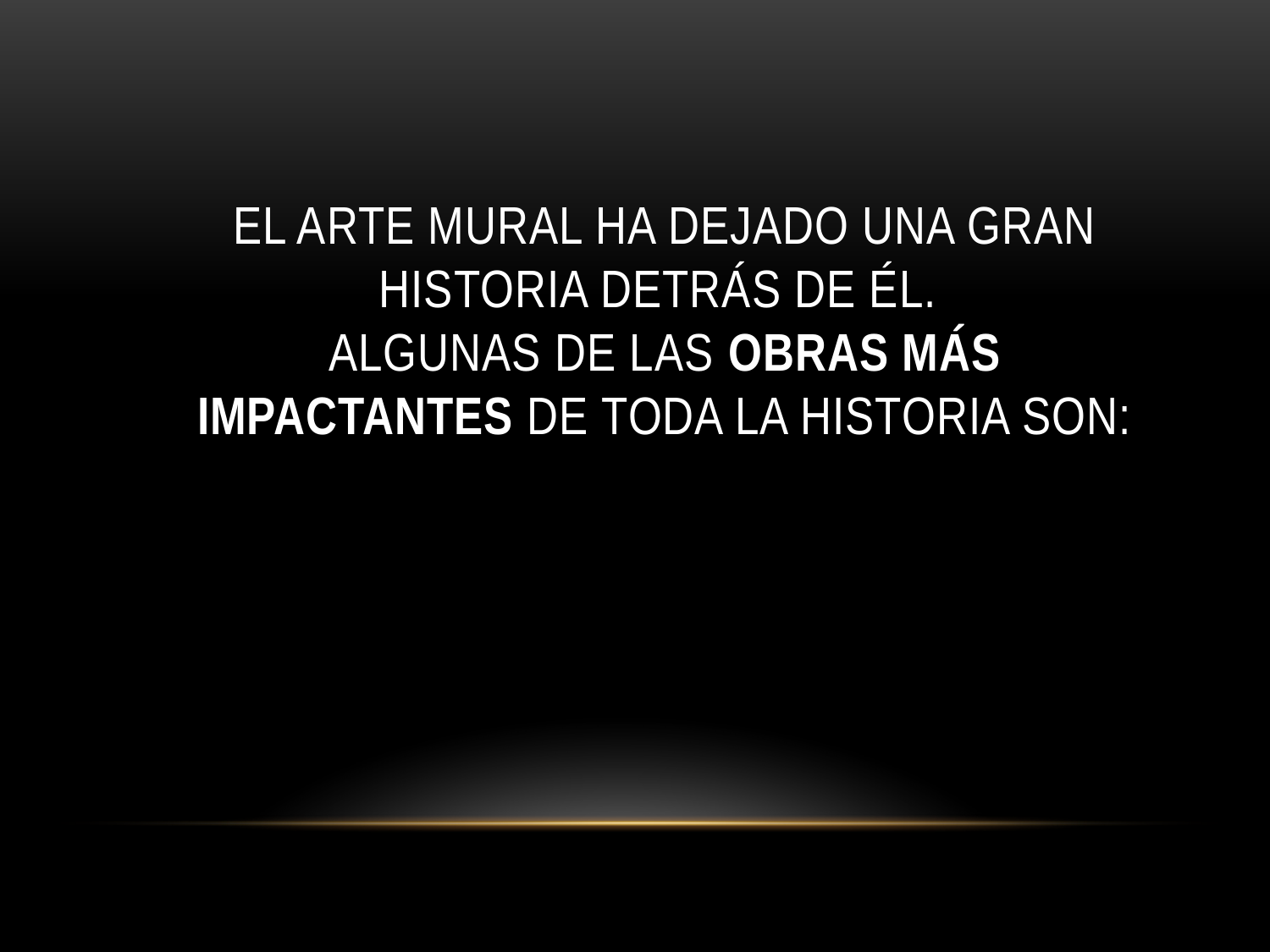

# El arte mural ha dejado una gran historia detrás de él. AlGUNAS DE Las obras más impactantes de toda la historia son: